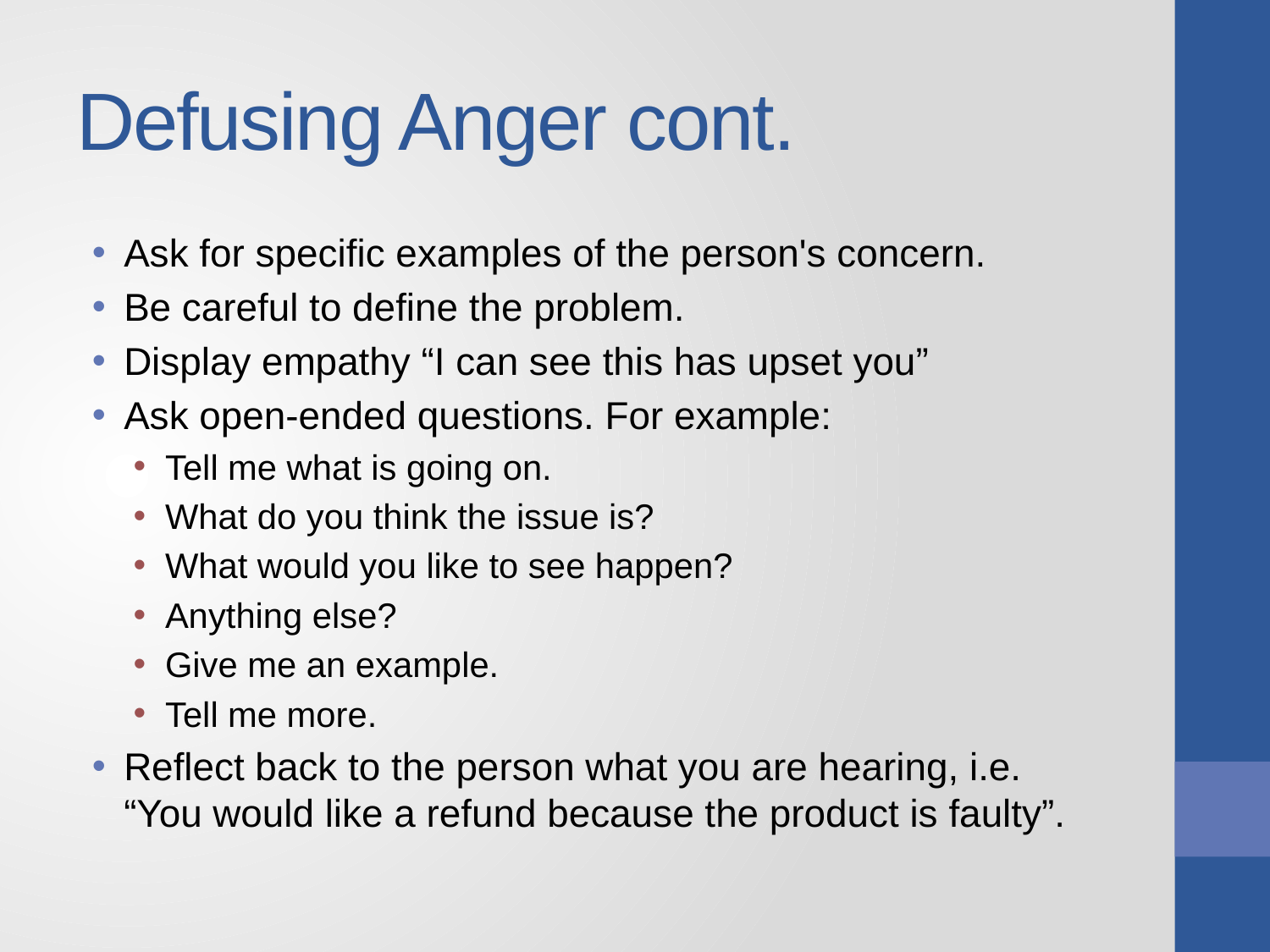

# Defusing Anger cont.
Ask for specific examples of the person's concern.
Be careful to define the problem.
Display empathy “I can see this has upset you”
Ask open-ended questions. For example:
Tell me what is going on.
What do you think the issue is?
What would you like to see happen?
Anything else?
Give me an example.
Tell me more.
Reflect back to the person what you are hearing, i.e. “You would like a refund because the product is faulty”.